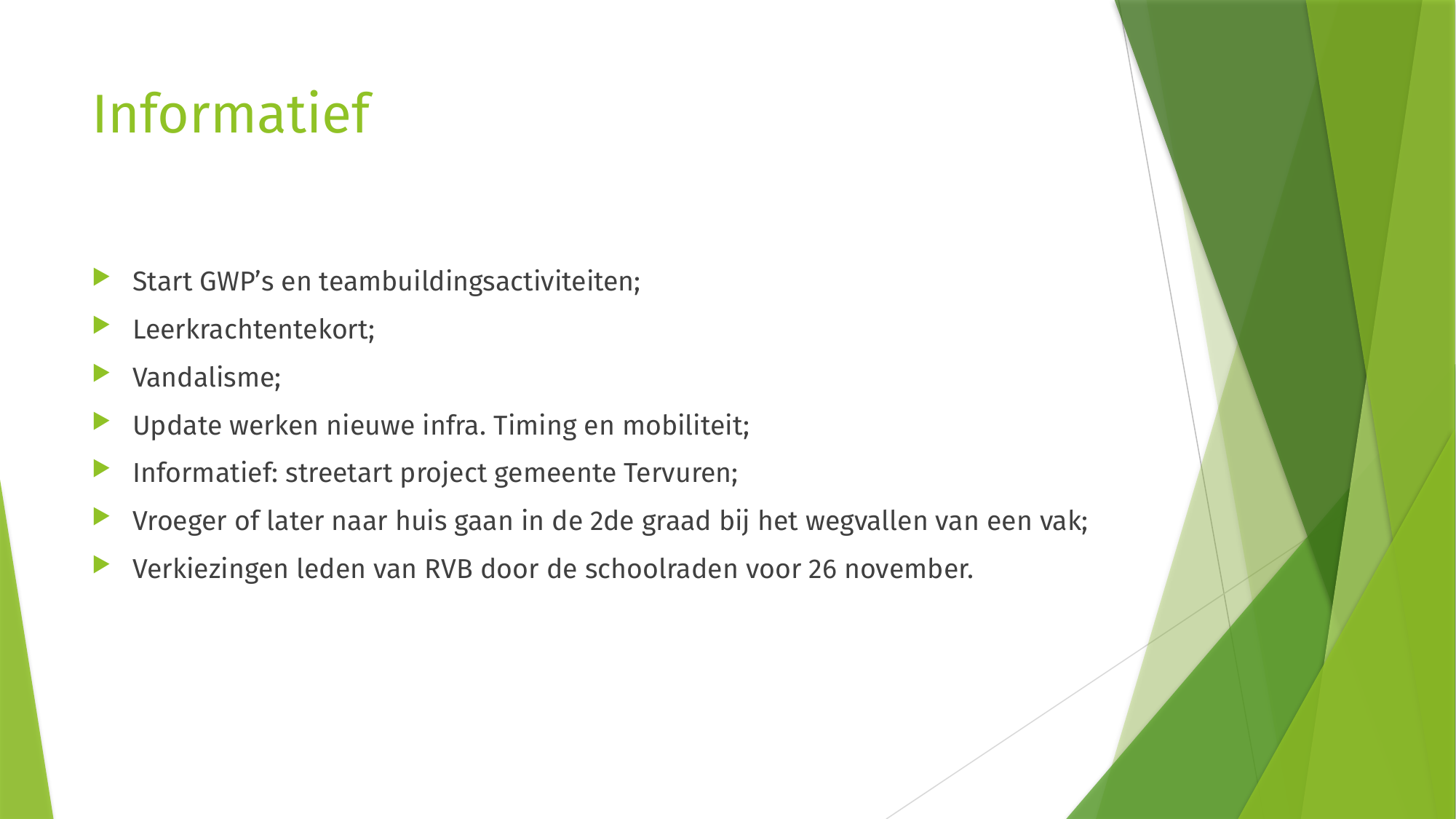

# Informatief
Start GWP’s en teambuildingsactiviteiten;
Leerkrachtentekort;
Vandalisme;
Update werken nieuwe infra. Timing en mobiliteit;
Informatief: streetart project gemeente Tervuren;
Vroeger of later naar huis gaan in de 2de graad bij het wegvallen van een vak;
Verkiezingen leden van RVB door de schoolraden voor 26 november.